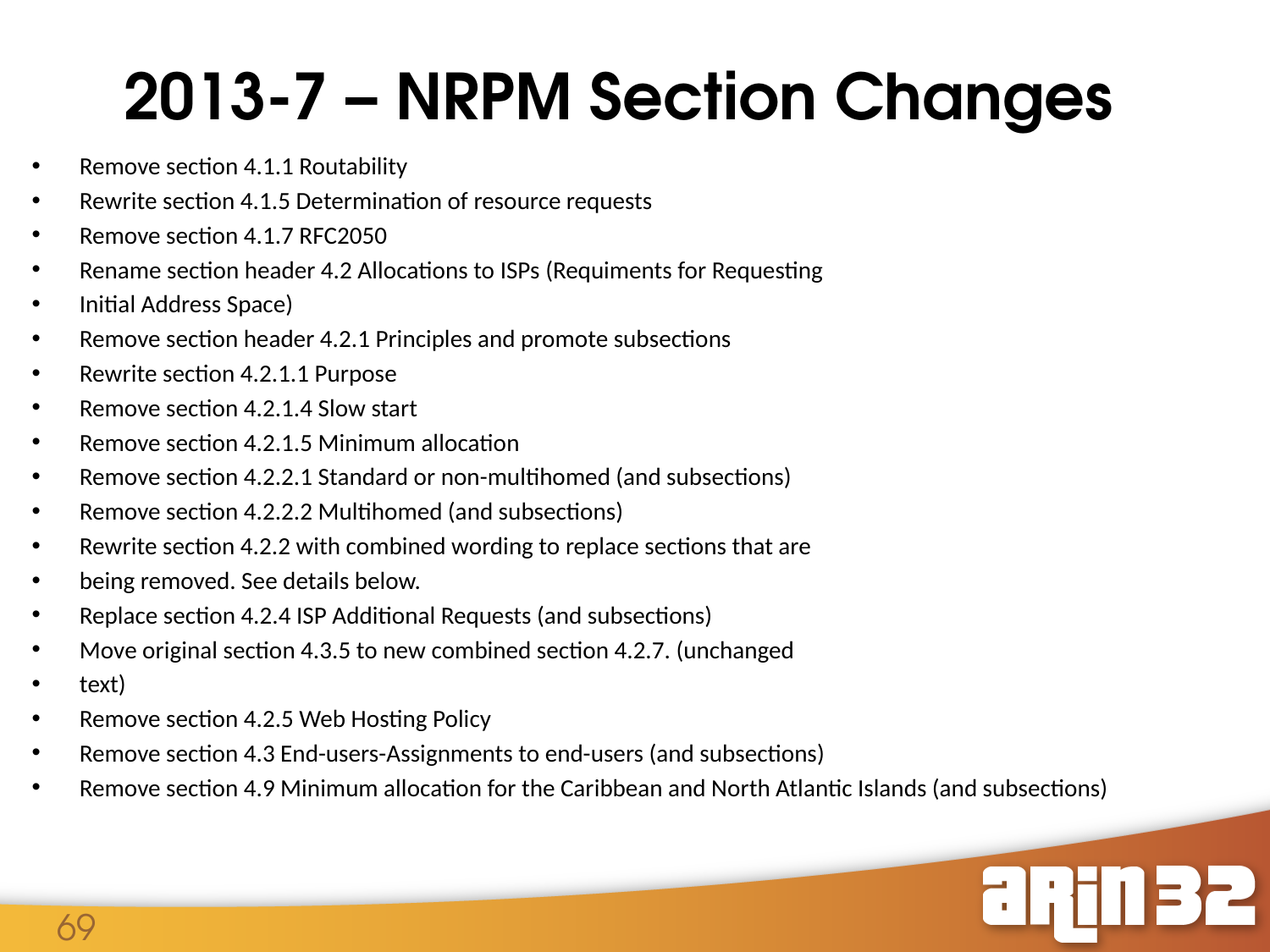

2013-7 – NRPM Section Changes
69
Remove section 4.1.1 Routability
Rewrite section 4.1.5 Determination of resource requests
Remove section 4.1.7 RFC2050
Rename section header 4.2 Allocations to ISPs (Requiments for Requesting
Initial Address Space)
Remove section header 4.2.1 Principles and promote subsections
Rewrite section 4.2.1.1 Purpose
Remove section 4.2.1.4 Slow start
Remove section 4.2.1.5 Minimum allocation
Remove section 4.2.2.1 Standard or non-multihomed (and subsections)
Remove section 4.2.2.2 Multihomed (and subsections)
Rewrite section 4.2.2 with combined wording to replace sections that are
being removed. See details below.
Replace section 4.2.4 ISP Additional Requests (and subsections)
Move original section 4.3.5 to new combined section 4.2.7. (unchanged
text)
Remove section 4.2.5 Web Hosting Policy
Remove section 4.3 End-users-Assignments to end-users (and subsections)
Remove section 4.9 Minimum allocation for the Caribbean and North Atlantic Islands (and subsections)
69